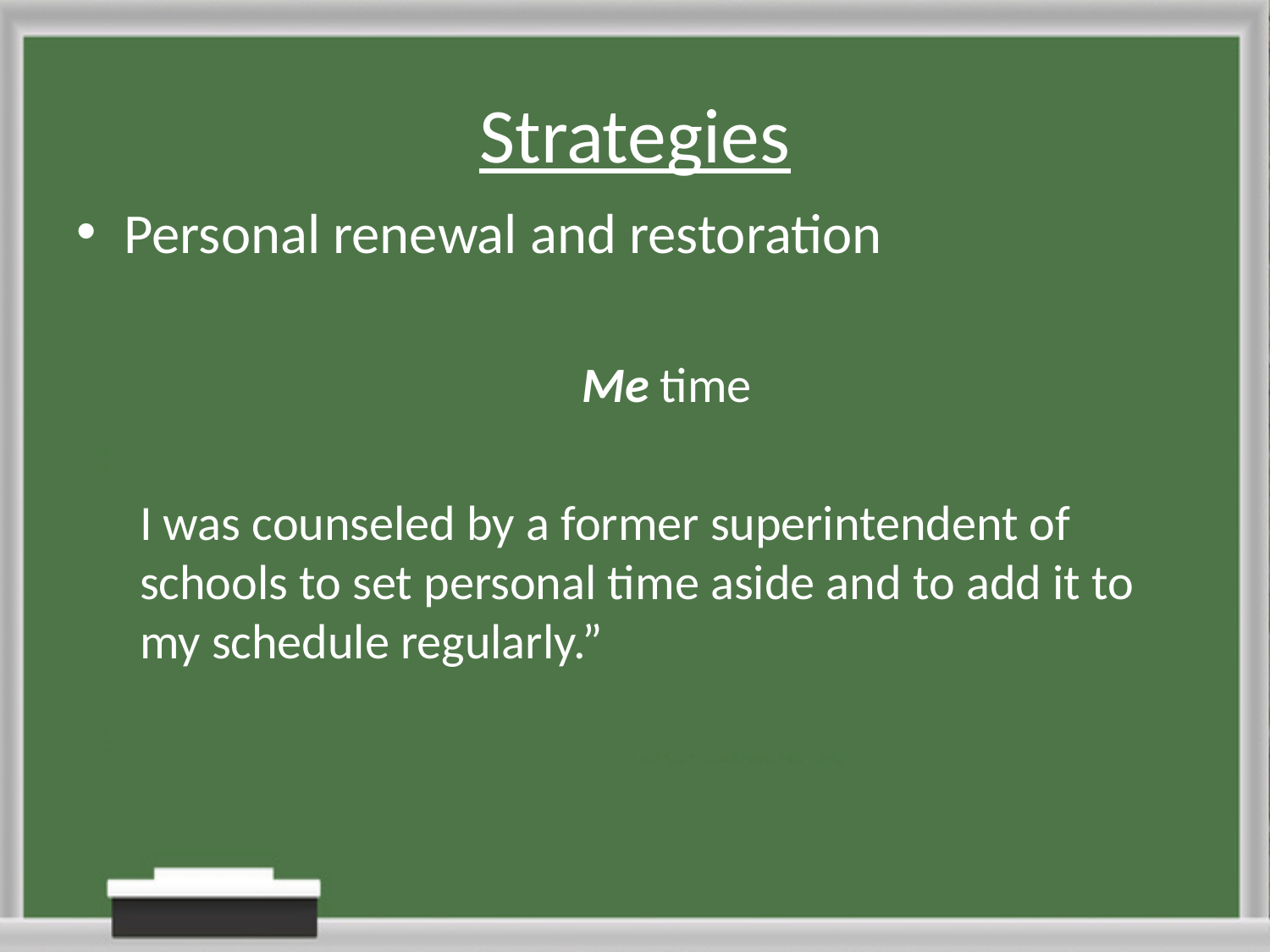

# Strategies
Personal renewal and restoration

Me time

I was counseled by a former superintendent of schools to set personal time aside and to add it to my schedule regularly.”